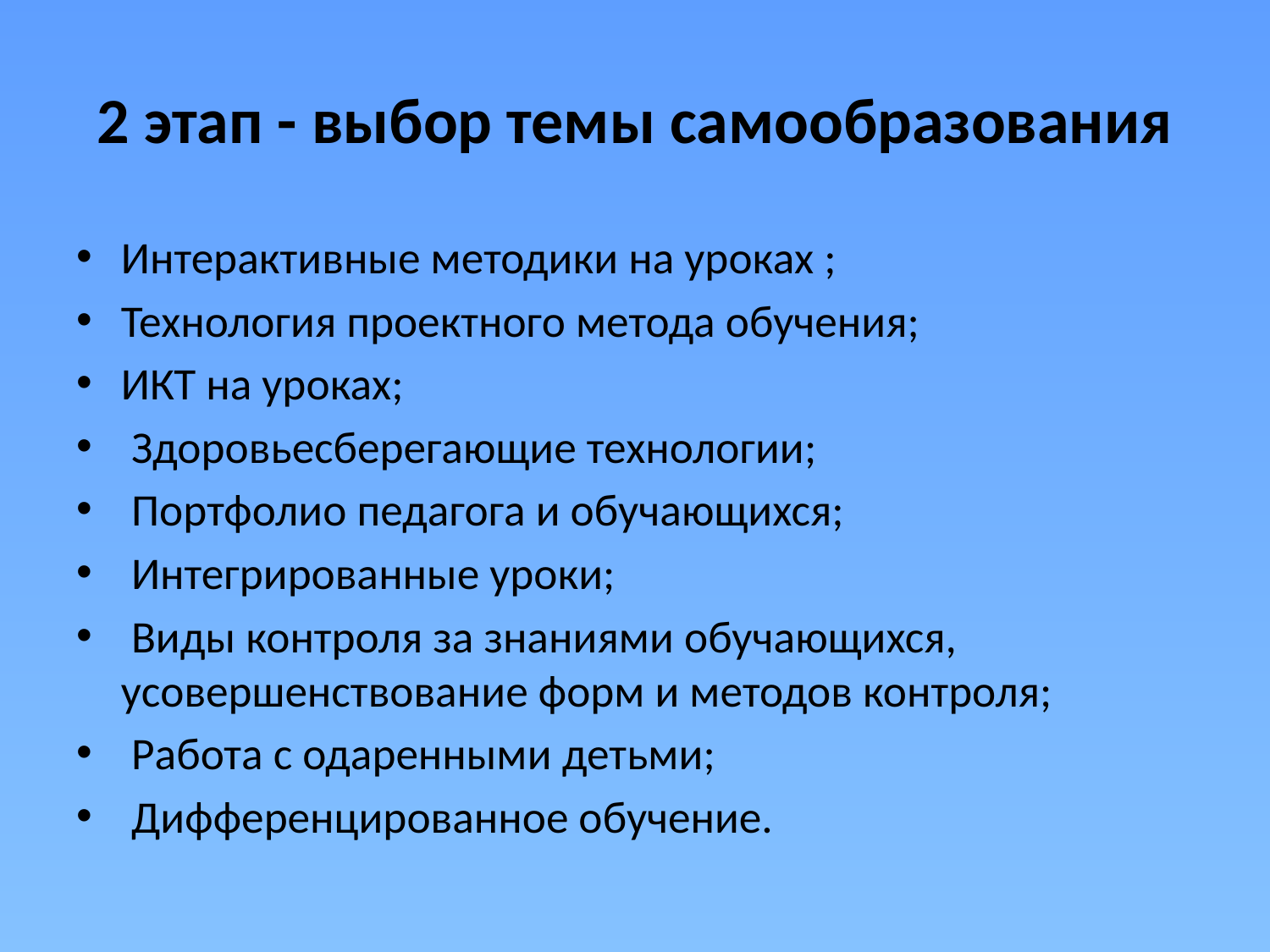

# 2 этап - выбор темы самообразования
Интерактивные методики на уроках ;
Технология проектного метода обучения;
ИКТ на уроках;
 Здоровьесберегающие технологии;
 Портфолио педагога и обучающихся;
 Интегрированные уроки;
 Виды контроля за знаниями обучающихся, усовершенствование форм и методов контроля;
 Работа с одаренными детьми;
 Дифференцированное обучение.